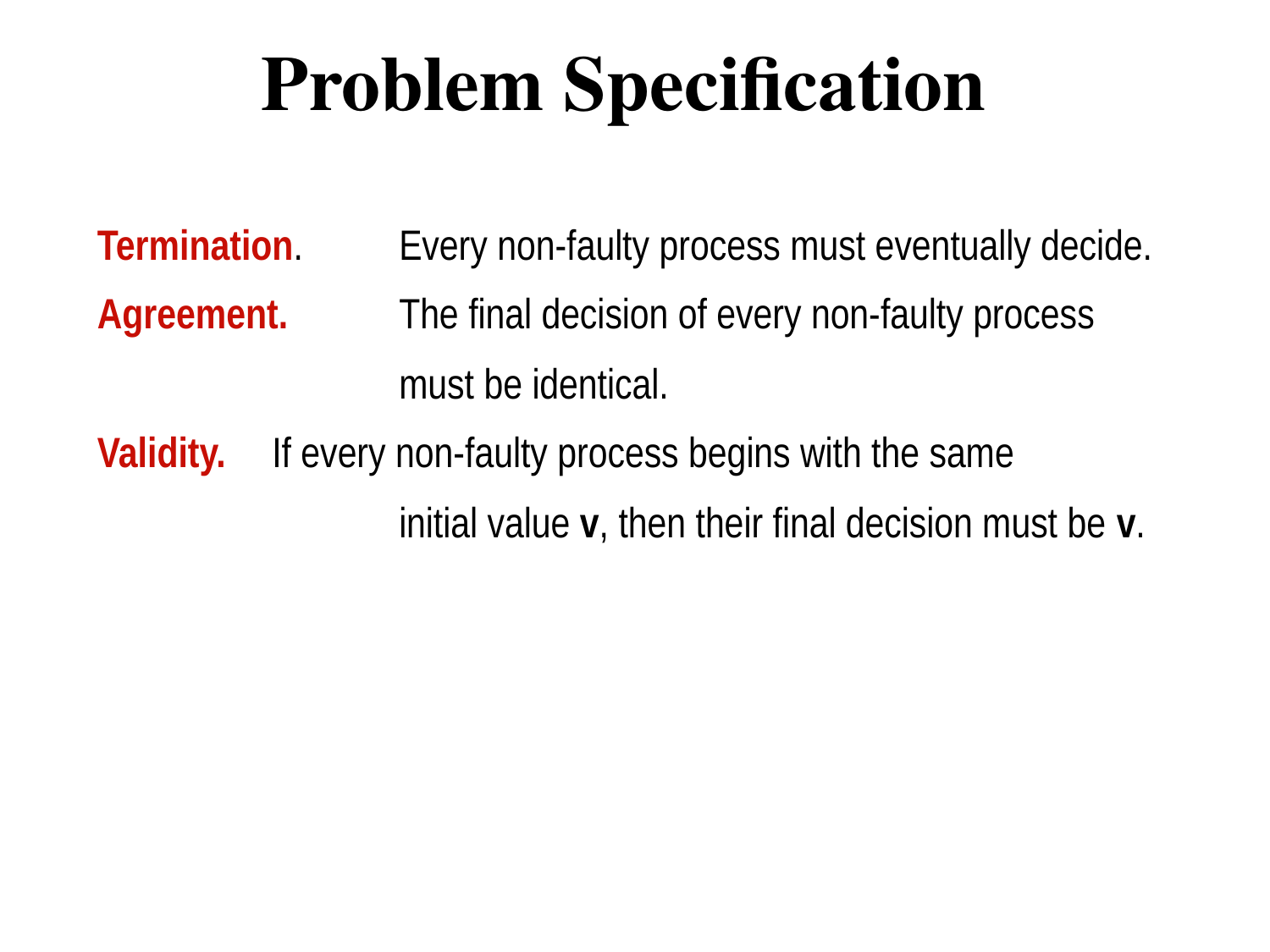

# Problem Specification
Termination.  	Every non-faulty process must eventually decide.
Agreement. 	The final decision of every non-faulty process
			must be identical.
Validity.  	If every non-faulty process begins with the same
			initial value v, then their final decision must be v.